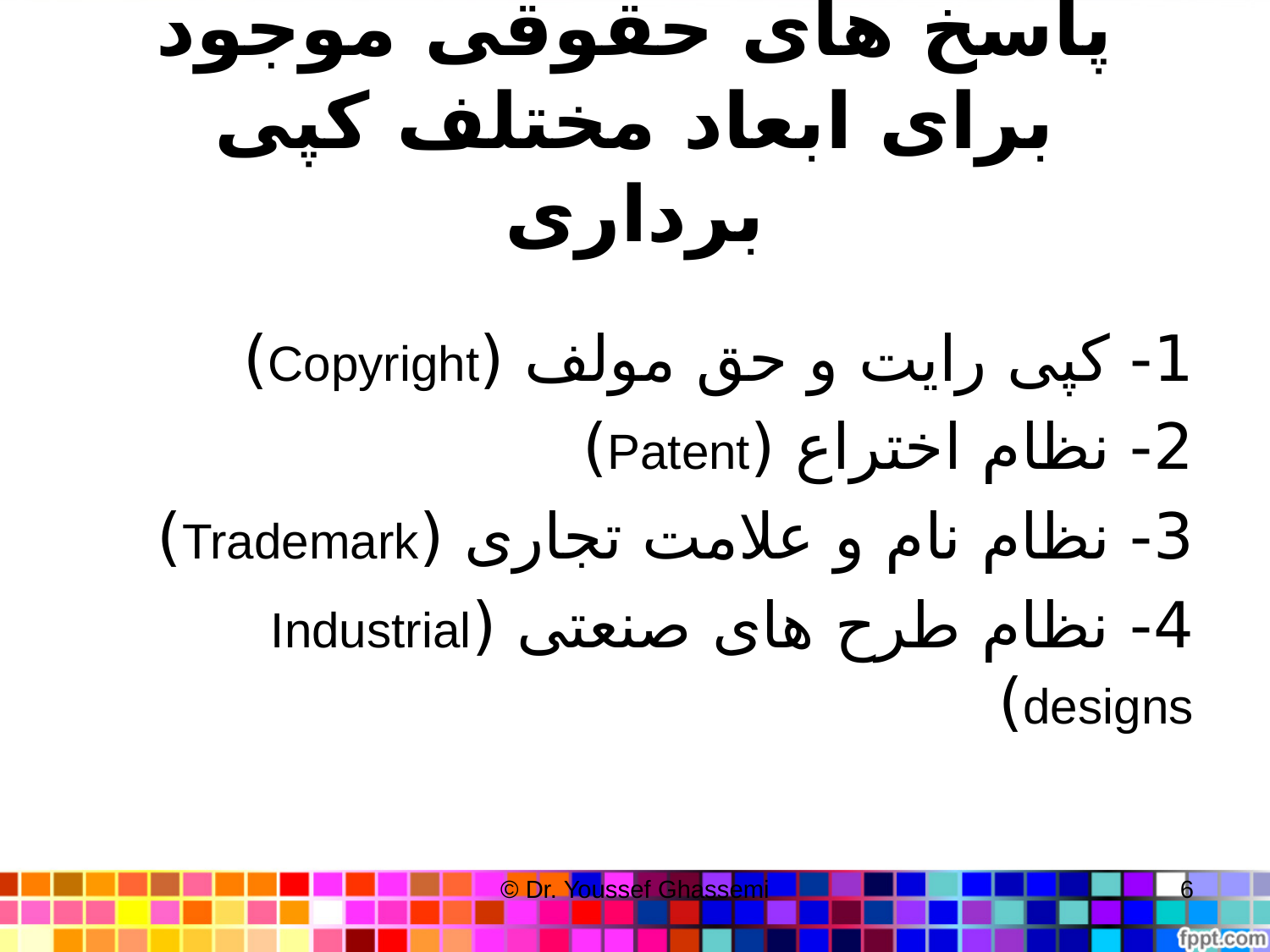

# پاسخ های حقوقی موجود برای ابعاد مختلف کپی برداری

1- کپی رایت و حق مولف (Copyright)
2- نظام اختراع (Patent)
3- نظام نام و علامت تجاری (Trademark)
4- نظام طرح های صنعتی (Industrial designs)

© Dr. Youssef Ghassemi
6